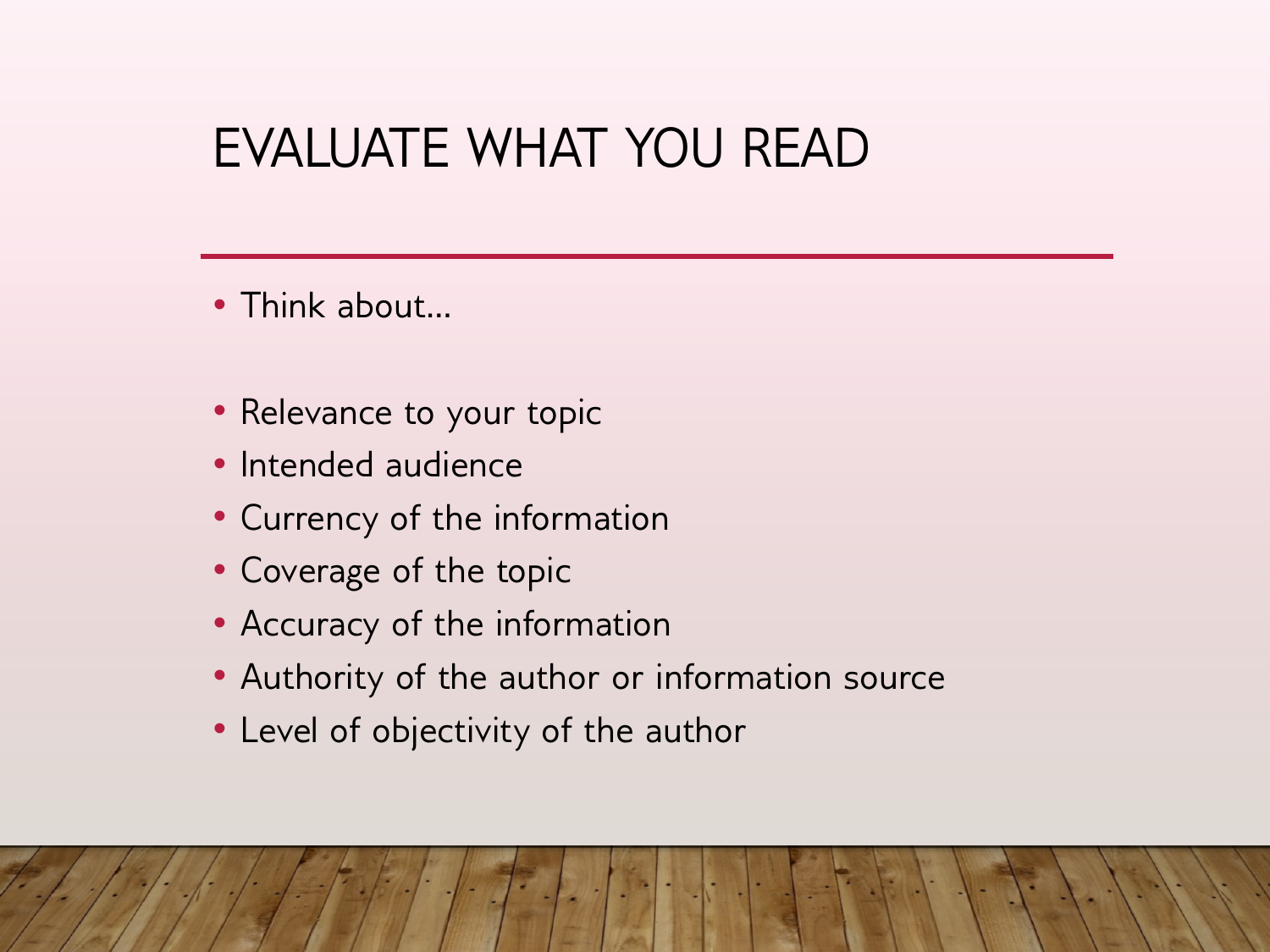

# Evaluate what you read
Think about…

Relevance to your topic
Intended audience
Currency of the information
Coverage of the topic
Accuracy of the information
Authority of the author or information source
Level of objectivity of the author